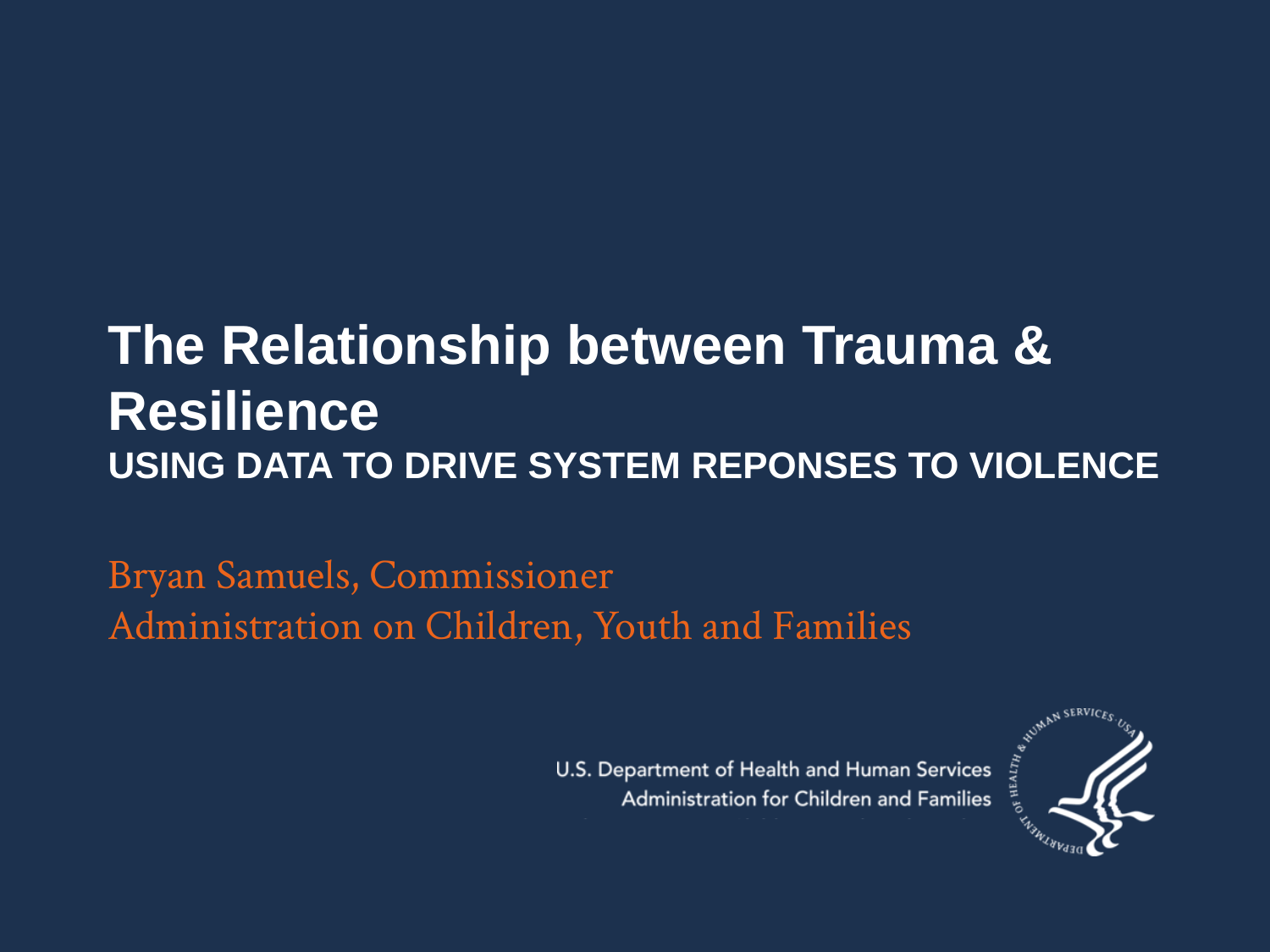

# The Relationship between Trauma & Resilience USING DATA TO DRIVE SYSTEM REPONSES TO VIOLENCE
Bryan Samuels, Commissioner
Administration on Children, Youth and Families